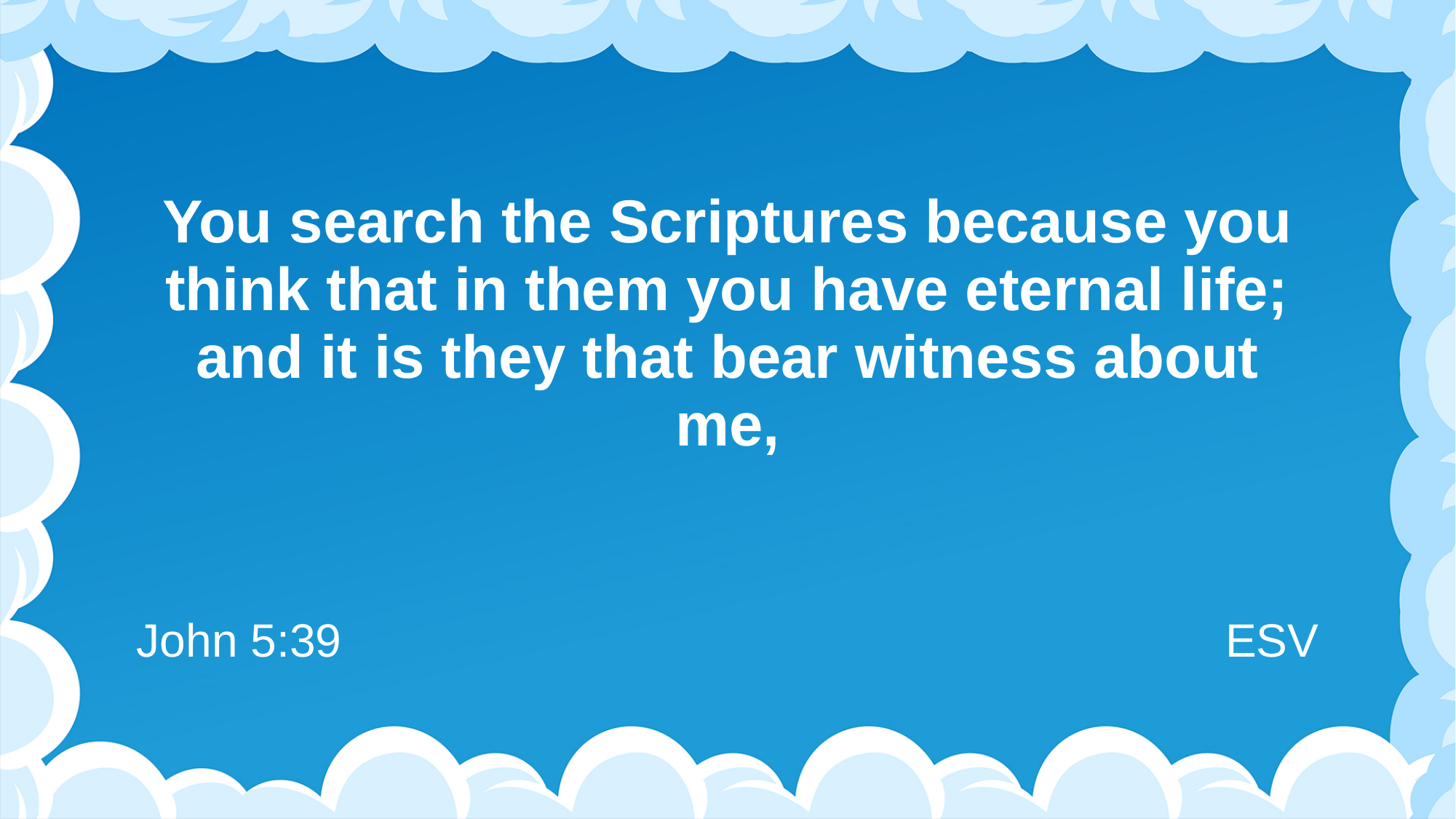

# You search the Scriptures because you think that in them you have eternal life; and it is they that bear witness about me,
John 5:39
ESV